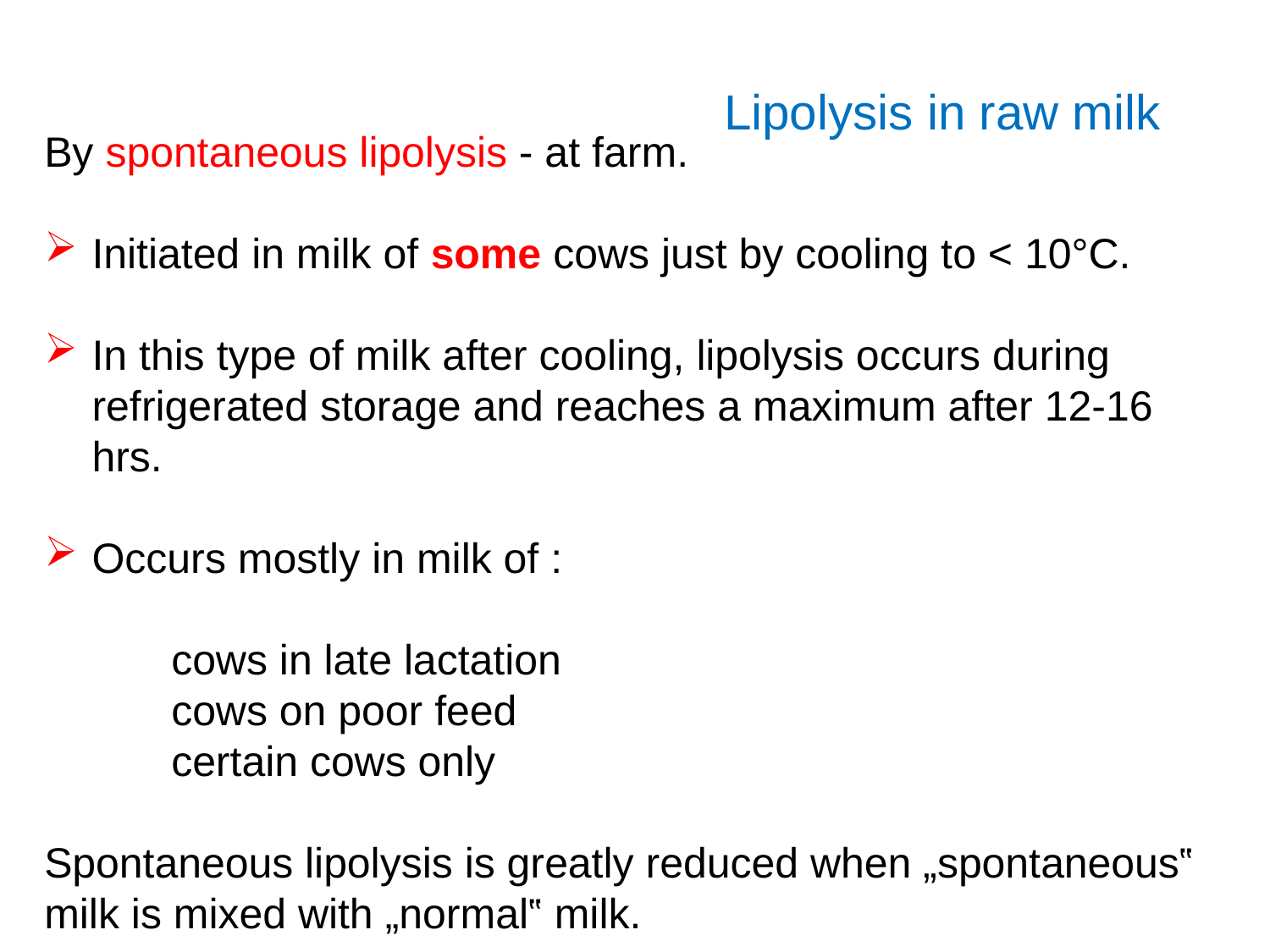

Lipolysis in raw milk
By spontaneous lipolysis - at farm.

Initiated in milk of some cows just by cooling to < 10°C.

In this type of milk after cooling, lipolysis occurs during refrigerated storage and reaches a maximum after 12-16 hrs.

Occurs mostly in milk of :

	cows in late lactation
	cows on poor feed
	certain cows only

Spontaneous lipolysis is greatly reduced when „spontaneous‟ milk is mixed with „normal‟ milk.